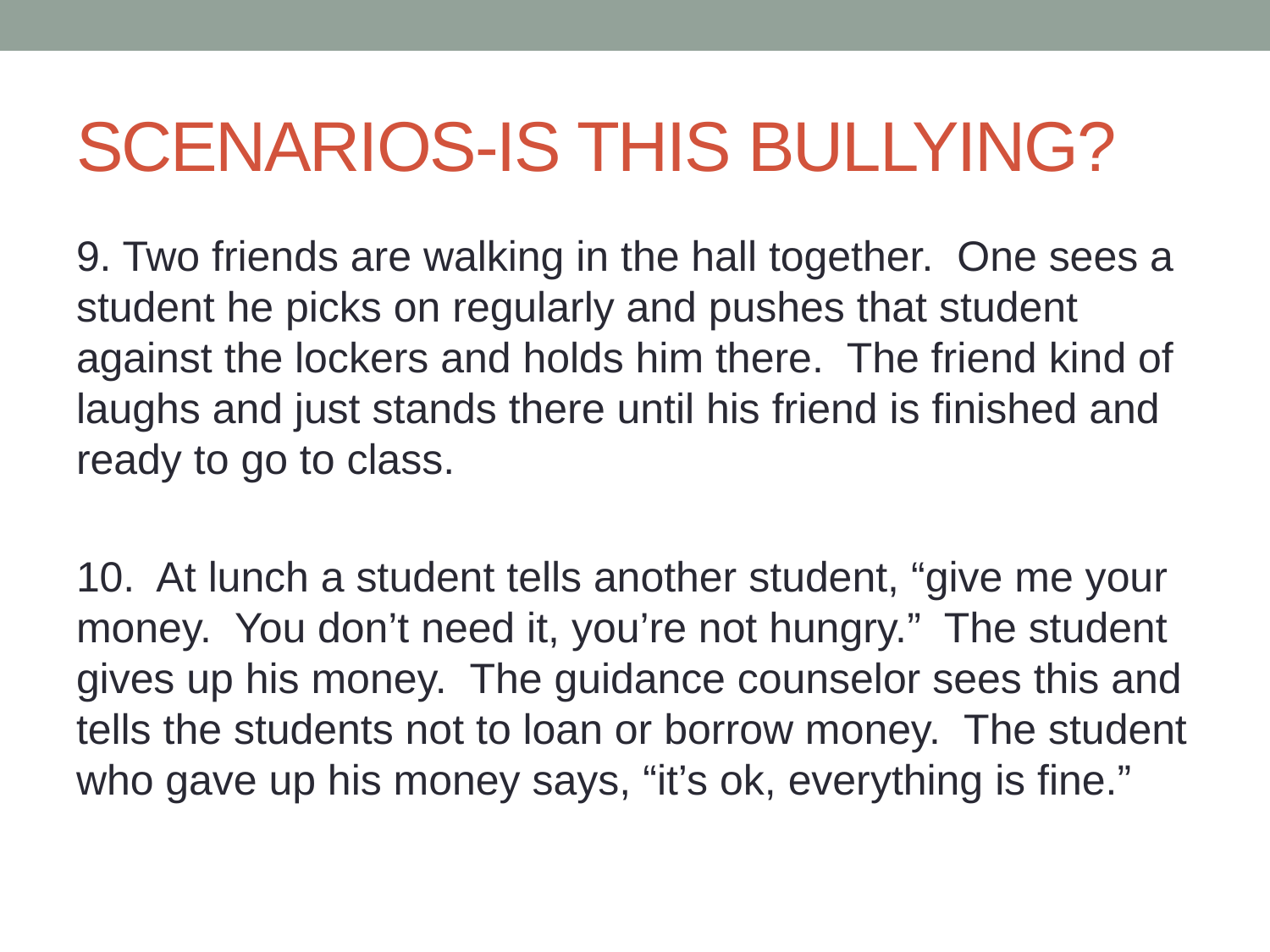

# SCENARIOS-IS THIS BULLYING?
9. Two friends are walking in the hall together.  One sees a student he picks on regularly and pushes that student against the lockers and holds him there.  The friend kind of laughs and just stands there until his friend is finished and ready to go to class.

10.  At lunch a student tells another student, “give me your money.  You don’t need it, you’re not hungry.”  The student gives up his money.  The guidance counselor sees this and tells the students not to loan or borrow money.  The student who gave up his money says, “it’s ok, everything is fine.”